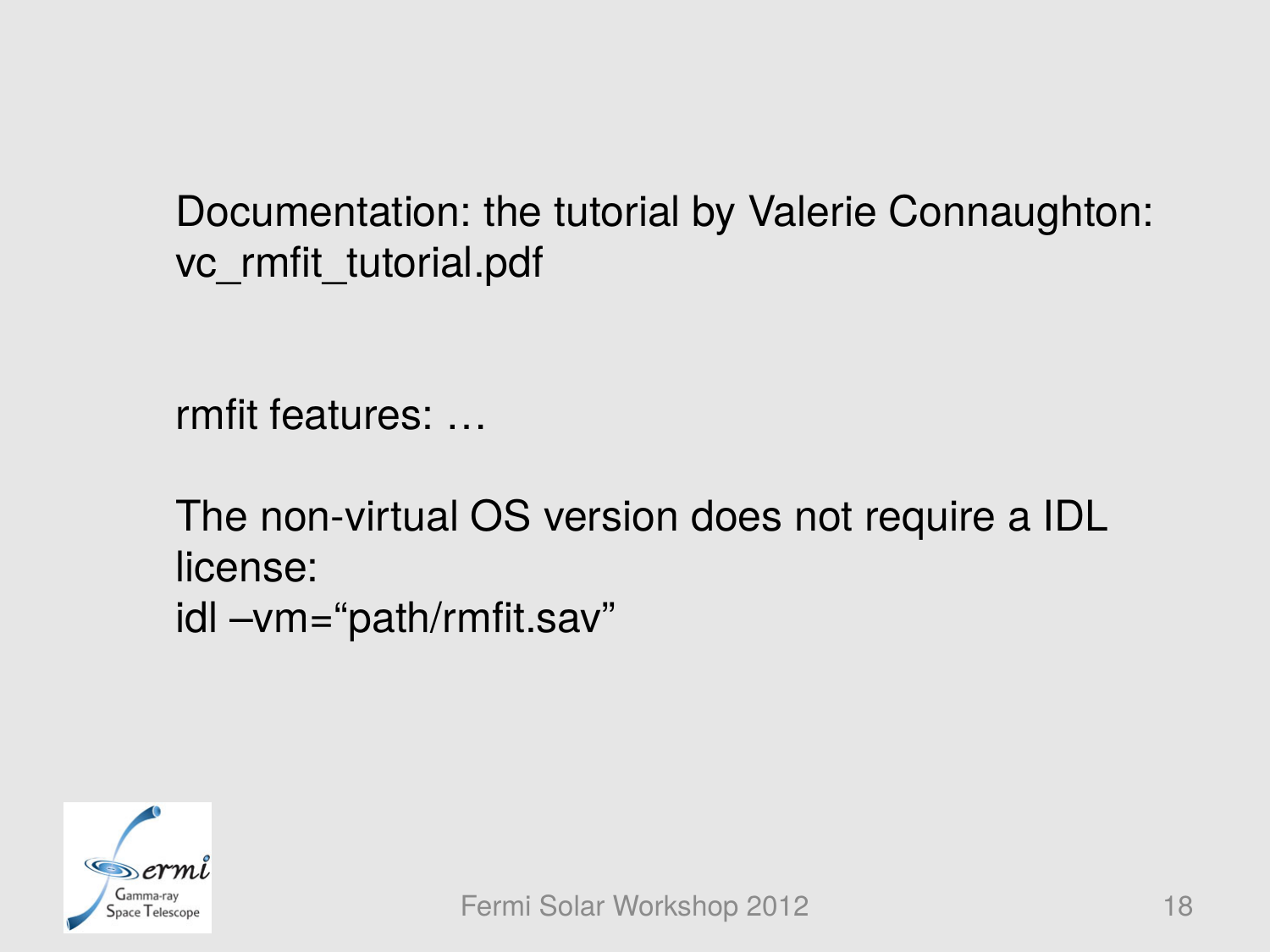

Documentation: the tutorial by Valerie Connaughton:
vc_rmfit_tutorial.pdf

rmfit features: …

The non-virtual OS version does not require a IDL license:
idl –vm=“path/rmfit.sav”
Fermi Solar Workshop 2012
18